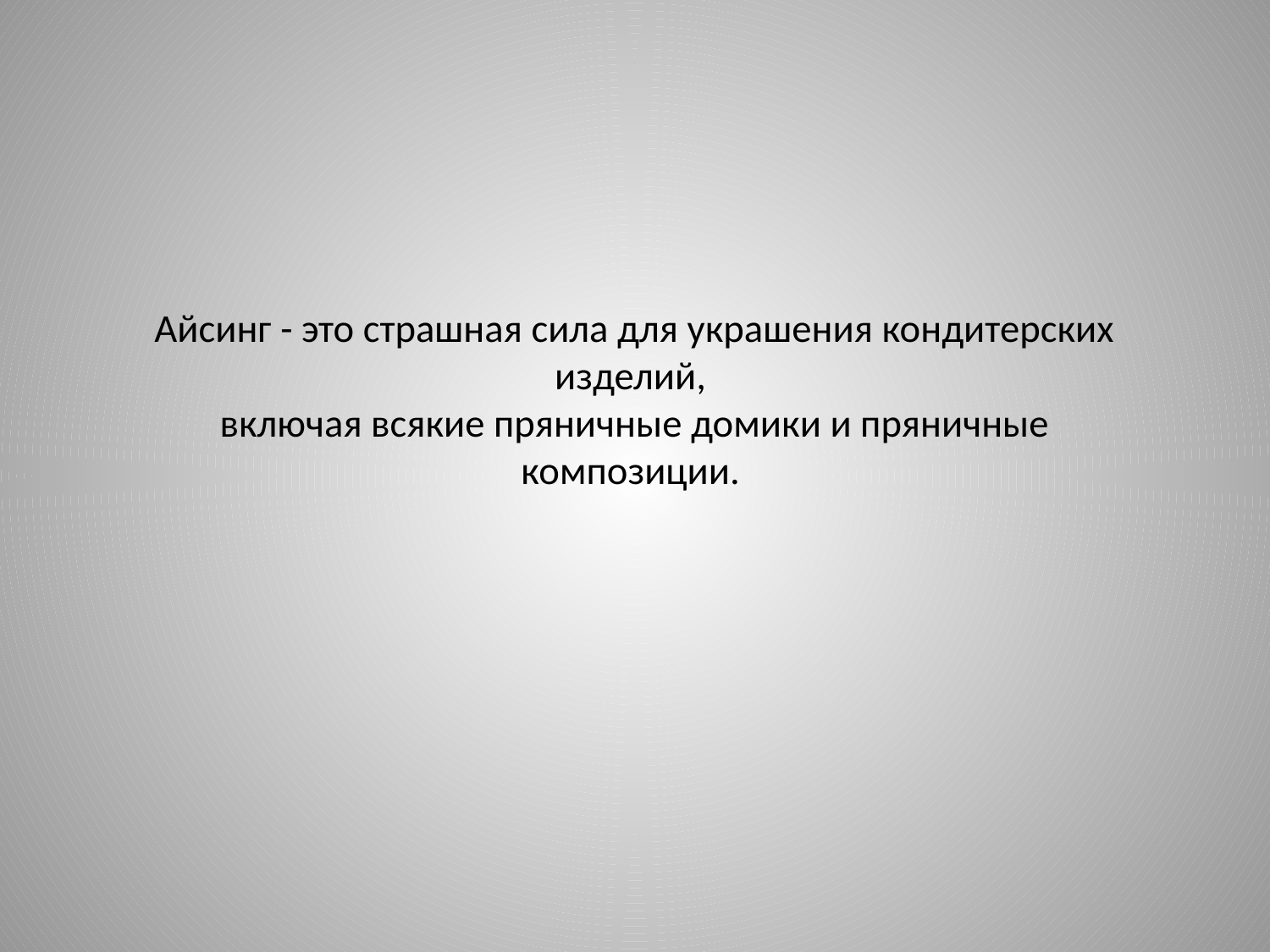

# Айсинг - это страшная сила для украшения кондитерских изделий,  включая всякие пряничные домики и пряничные композиции.